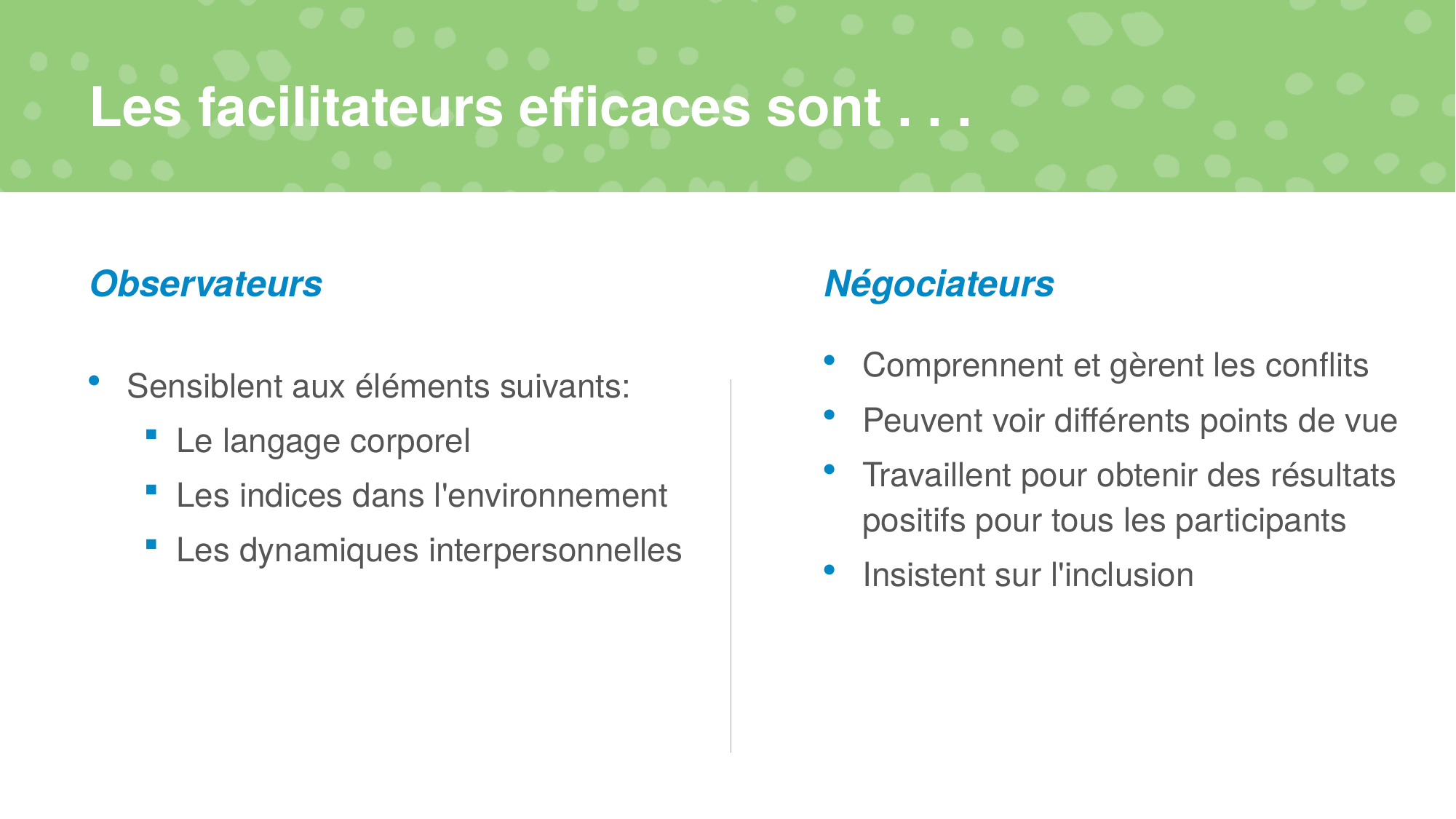

# Les facilitateurs efficaces sont . . .
Observateurs
Négociateurs
Comprennent et gèrent les conflits
Peuvent voir différents points de vue
Travaillent pour obtenir des résultats positifs pour tous les participants
Insistent sur l'inclusion
Sensiblent aux éléments suivants:
Le langage corporel
Les indices dans l'environnement
Les dynamiques interpersonnelles